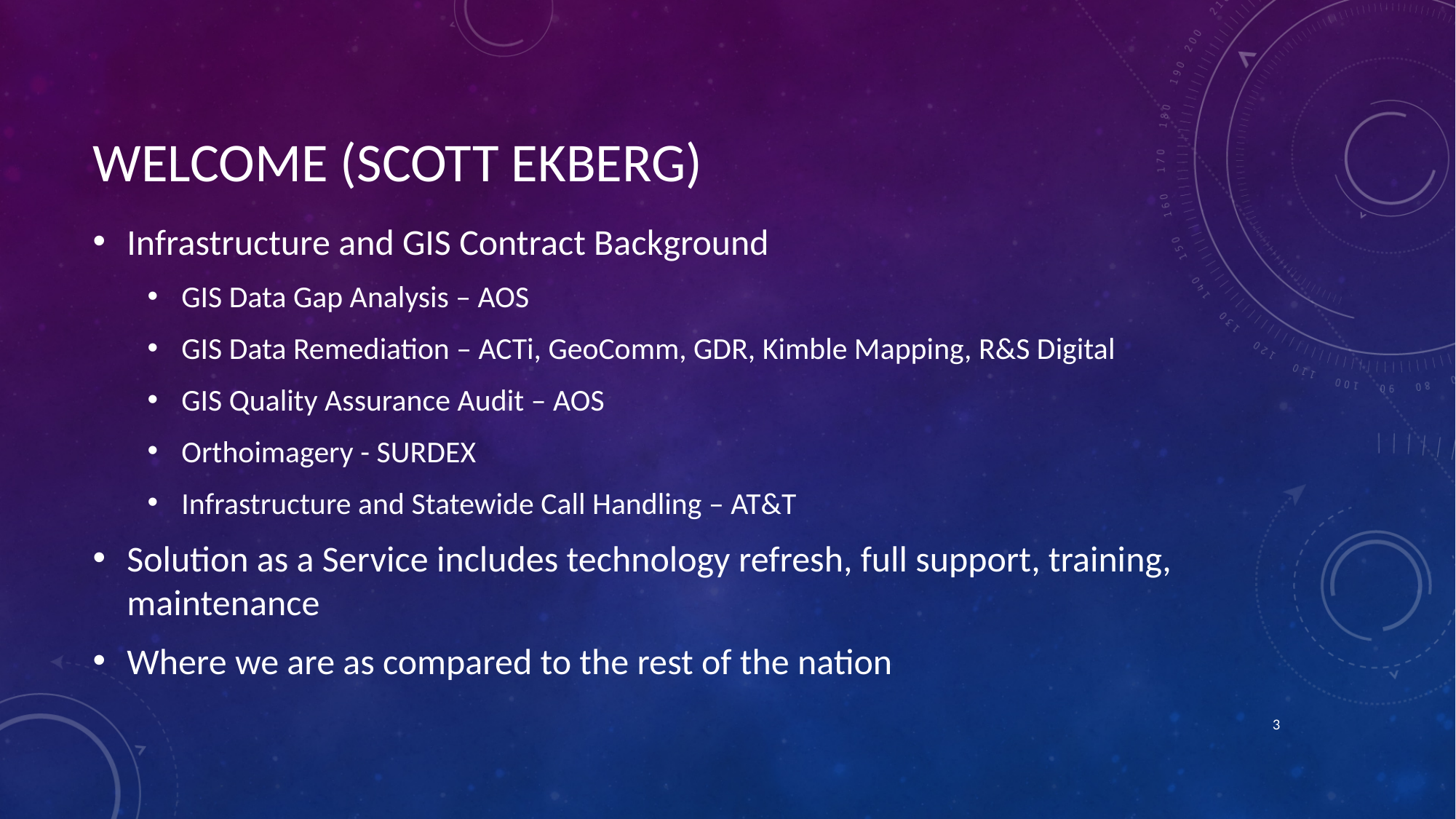

# Welcome (Scott ekberg)
Infrastructure and GIS Contract Background
GIS Data Gap Analysis – AOS
GIS Data Remediation – ACTi, GeoComm, GDR, Kimble Mapping, R&S Digital
GIS Quality Assurance Audit – AOS
Orthoimagery - SURDEX
Infrastructure and Statewide Call Handling – AT&T
Solution as a Service includes technology refresh, full support, training, maintenance
Where we are as compared to the rest of the nation
3